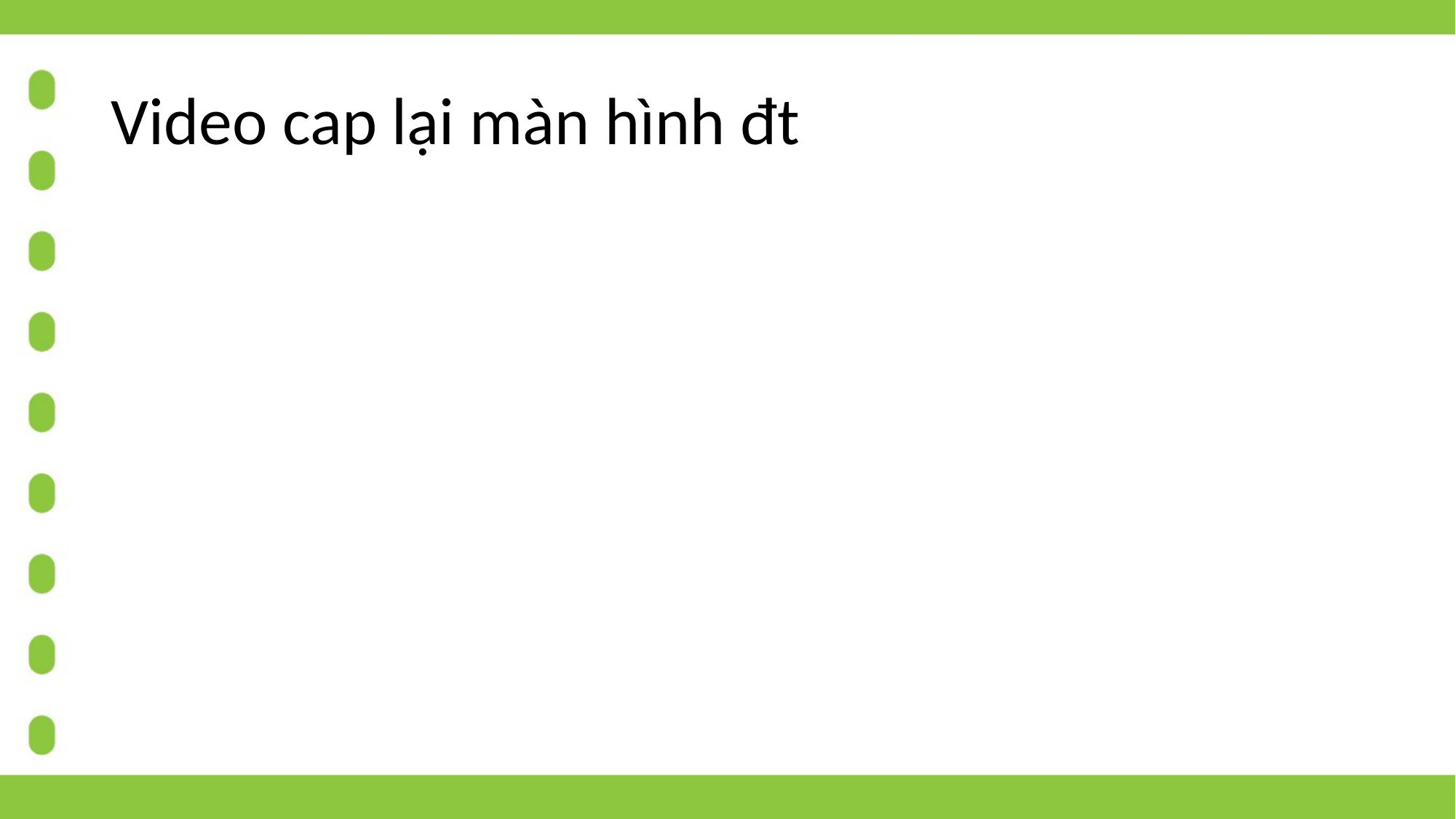

# Video cap lại màn hình đt